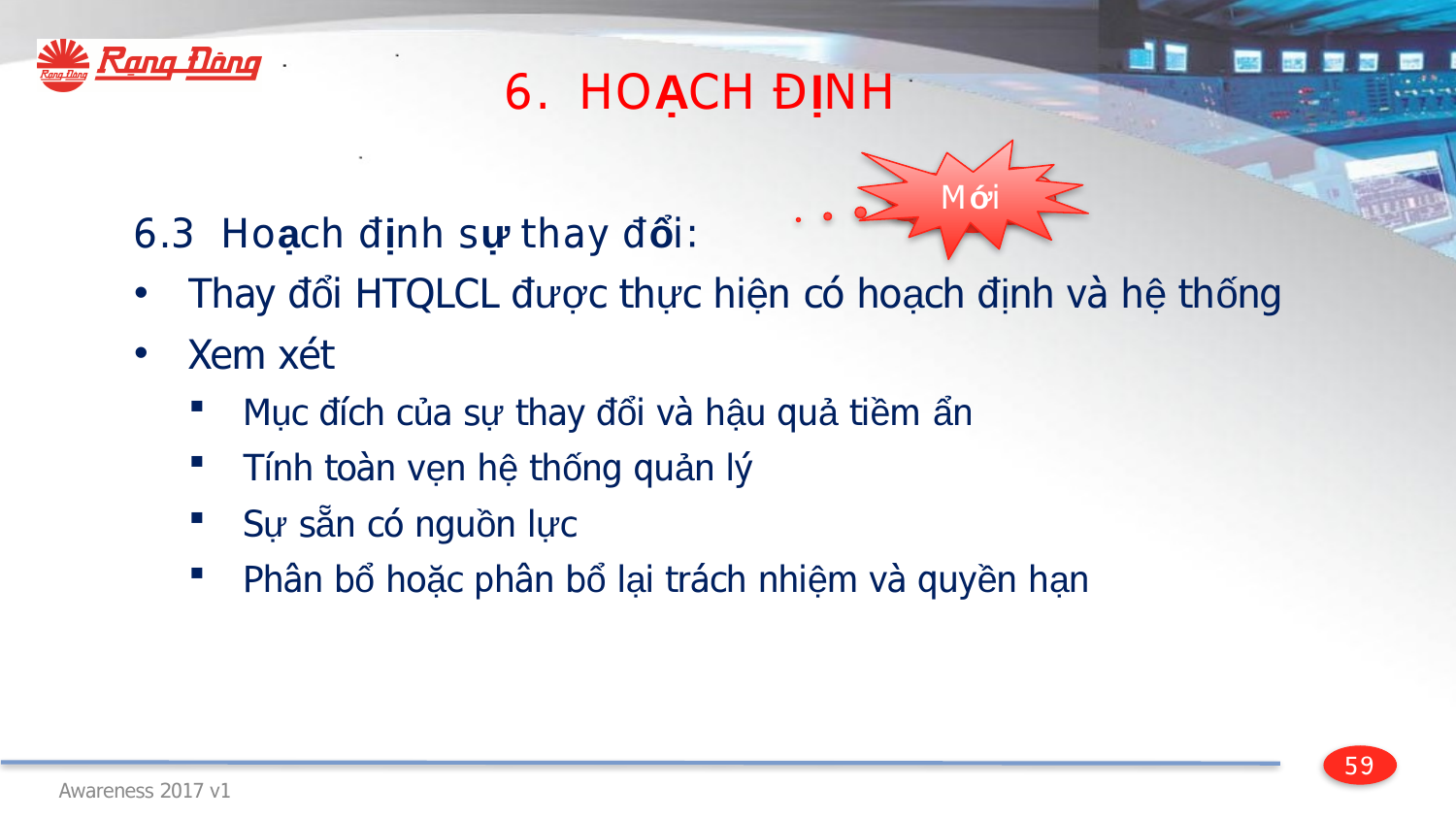

6.  HOẠCH ĐỊNH
Mới
Mới
6.3  Hoạch định sự thay đổi:
Thay đổi HTQLCL được thực hiện có hoạch định và hệ thống
Xem xét
Mục đích của sự thay đổi và hậu quả tiềm ẩn
Tính toàn vẹn hệ thống quản lý
Sự sẵn có nguồn lực
Phân bổ hoặc phân bổ lại trách nhiệm và quyền hạn